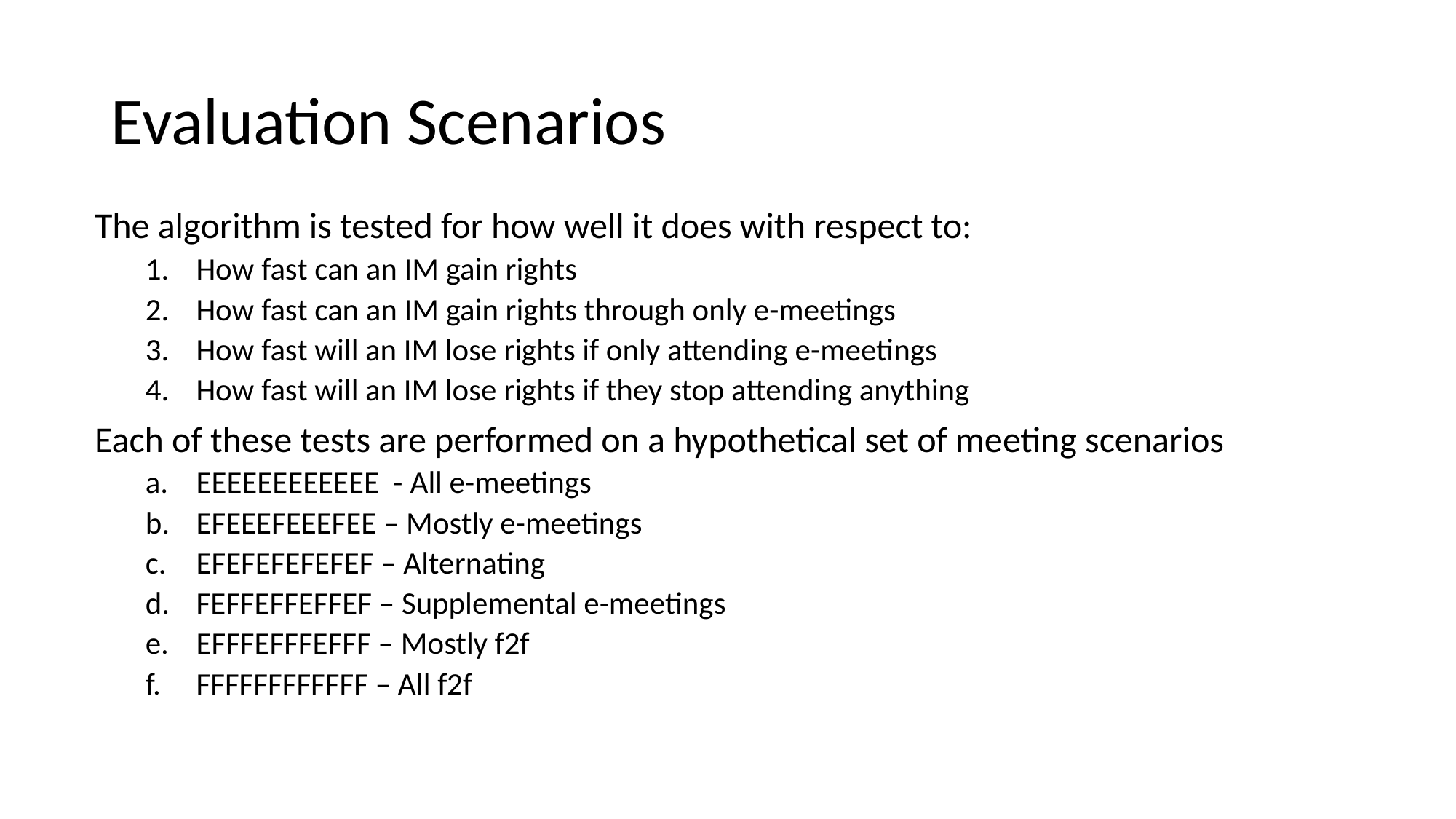

# Evaluation Scenarios
The algorithm is tested for how well it does with respect to:
How fast can an IM gain rights
How fast can an IM gain rights through only e-meetings
How fast will an IM lose rights if only attending e-meetings
How fast will an IM lose rights if they stop attending anything
Each of these tests are performed on a hypothetical set of meeting scenarios
EEEEEEEEEEEE  - All e-meetings
EFEEEFEEEFEE – Mostly e-meetings
EFEFEFEFEFEF – Alternating
FEFFEFFEFFEF – Supplemental e-meetings
EFFFEFFFEFFF – Mostly f2f
FFFFFFFFFFFF – All f2f